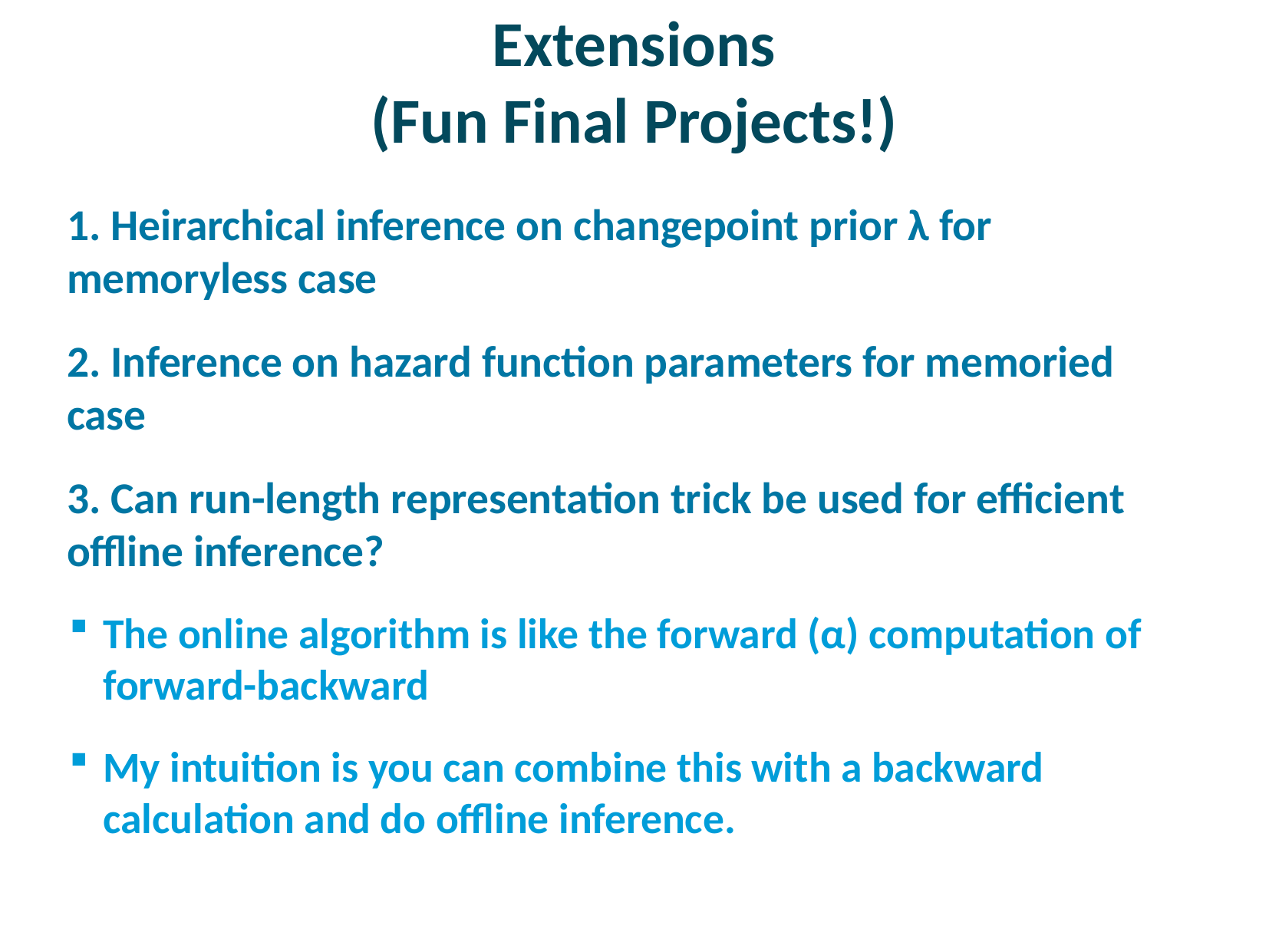

# Extensions (Fun Final Projects!)
1. Heirarchical inference on changepoint prior λ for memoryless case
2. Inference on hazard function parameters for memoried case
3. Can run-length representation trick be used for efficient offline inference?
The online algorithm is like the forward (α) computation of forward-backward
My intuition is you can combine this with a backward calculation and do offline inference.